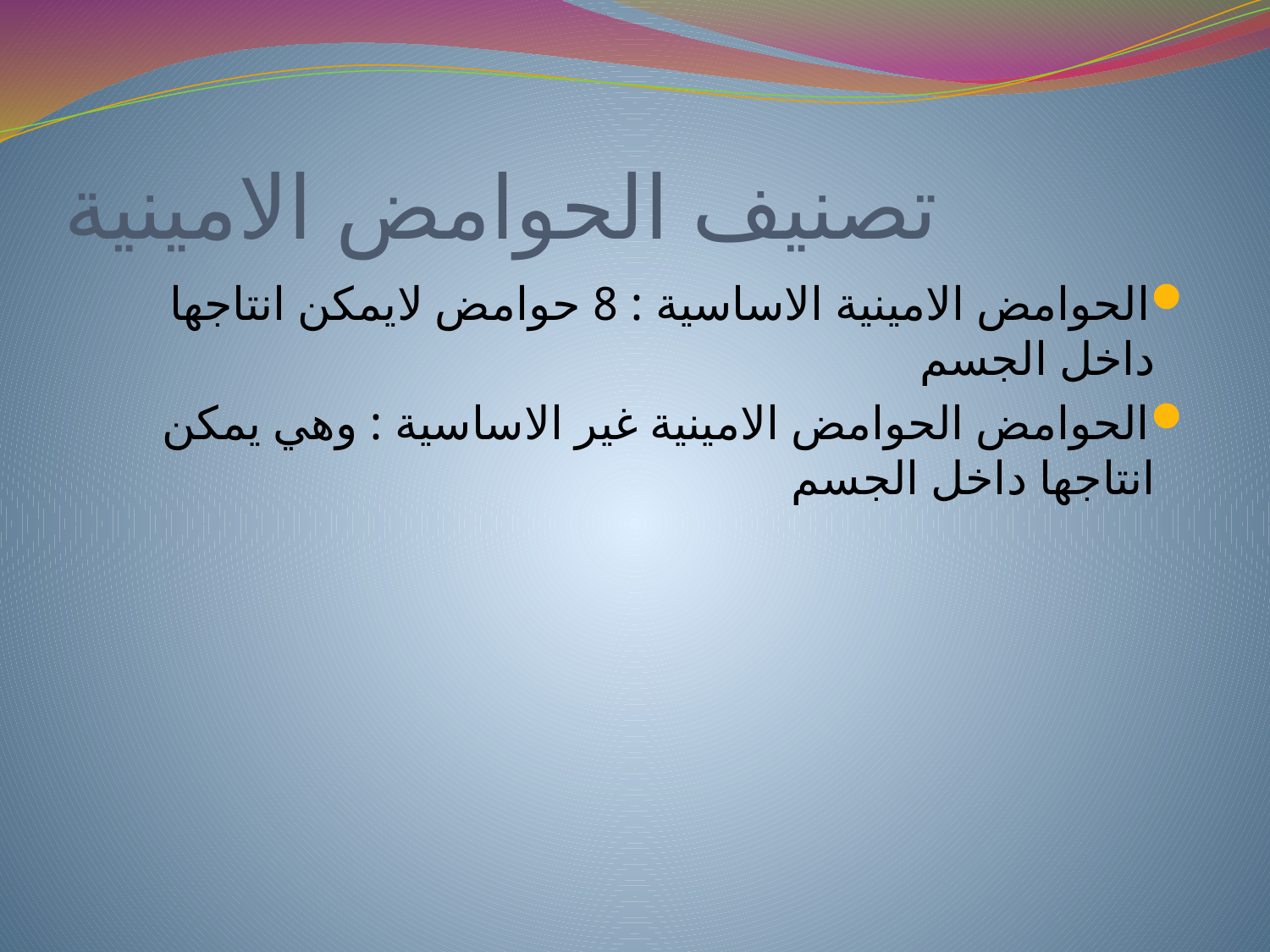

# تصنيف الحوامض الامينية
الحوامض الامينية الاساسية : 8 حوامض لايمكن انتاجها داخل الجسم
الحوامض الحوامض الامينية غير الاساسية : وهي يمكن انتاجها داخل الجسم